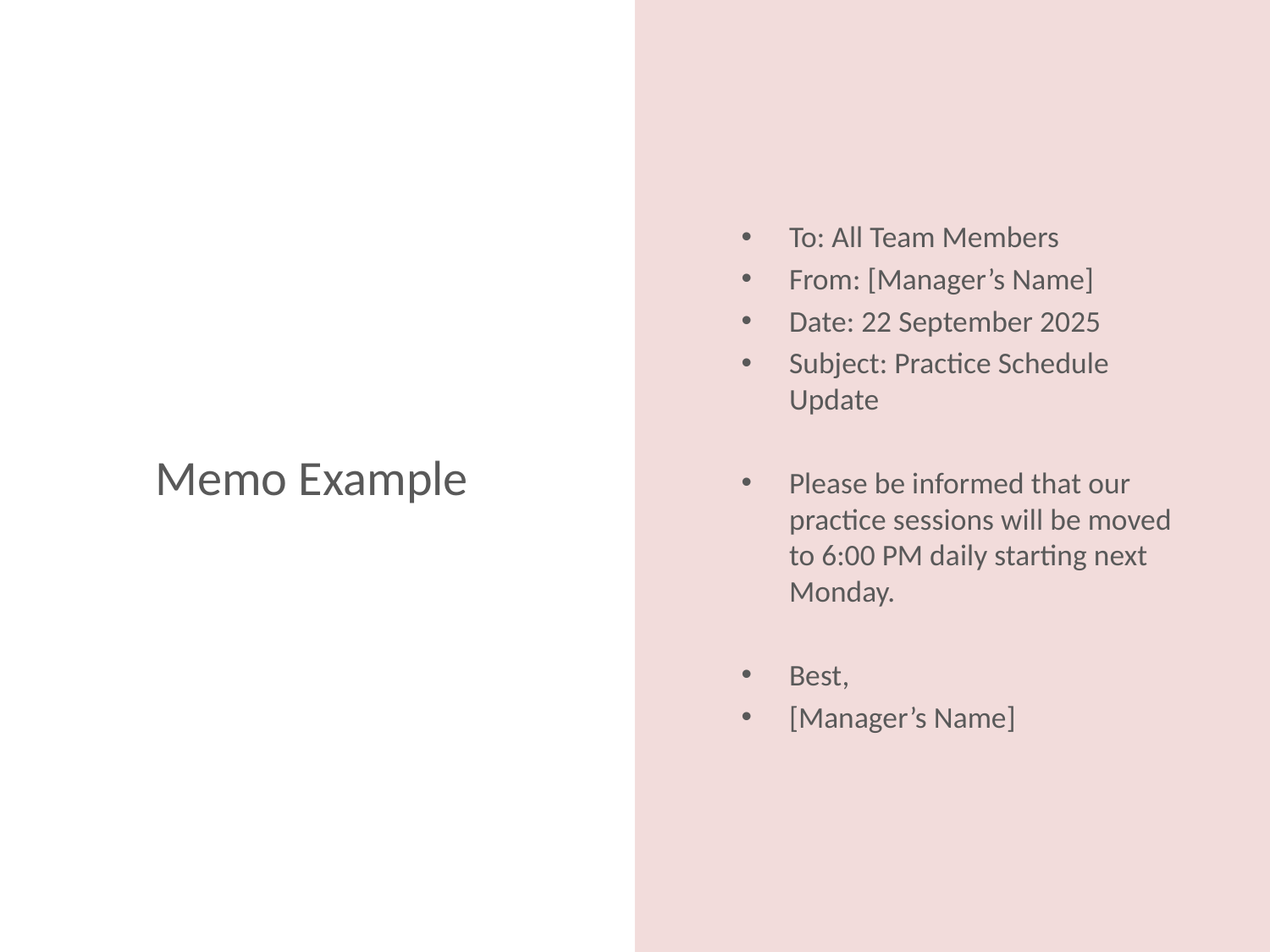

To: All Team Members
From: [Manager’s Name]
Date: 22 September 2025
Subject: Practice Schedule Update

Please be informed that our practice sessions will be moved to 6:00 PM daily starting next Monday.

Best,
[Manager’s Name]
# Memo Example